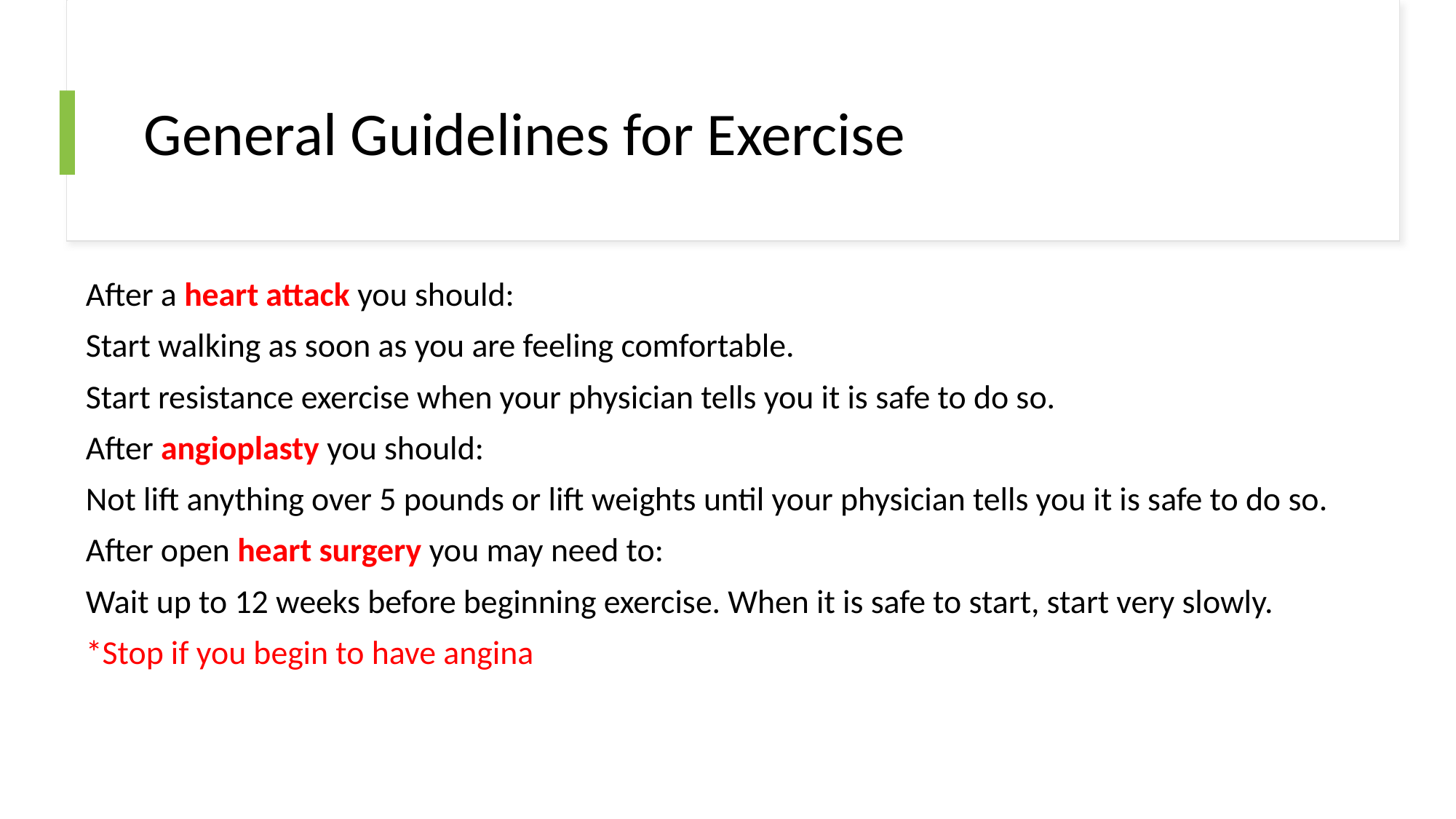

# General Guidelines for Exercise

After a heart attack you should:
Start walking as soon as you are feeling comfortable.
Start resistance exercise when your physician tells you it is safe to do so.
After angioplasty you should:
Not lift anything over 5 pounds or lift weights until your physician tells you it is safe to do so.
After open heart surgery you may need to:
Wait up to 12 weeks before beginning exercise. When it is safe to start, start very slowly.
*Stop if you begin to have angina